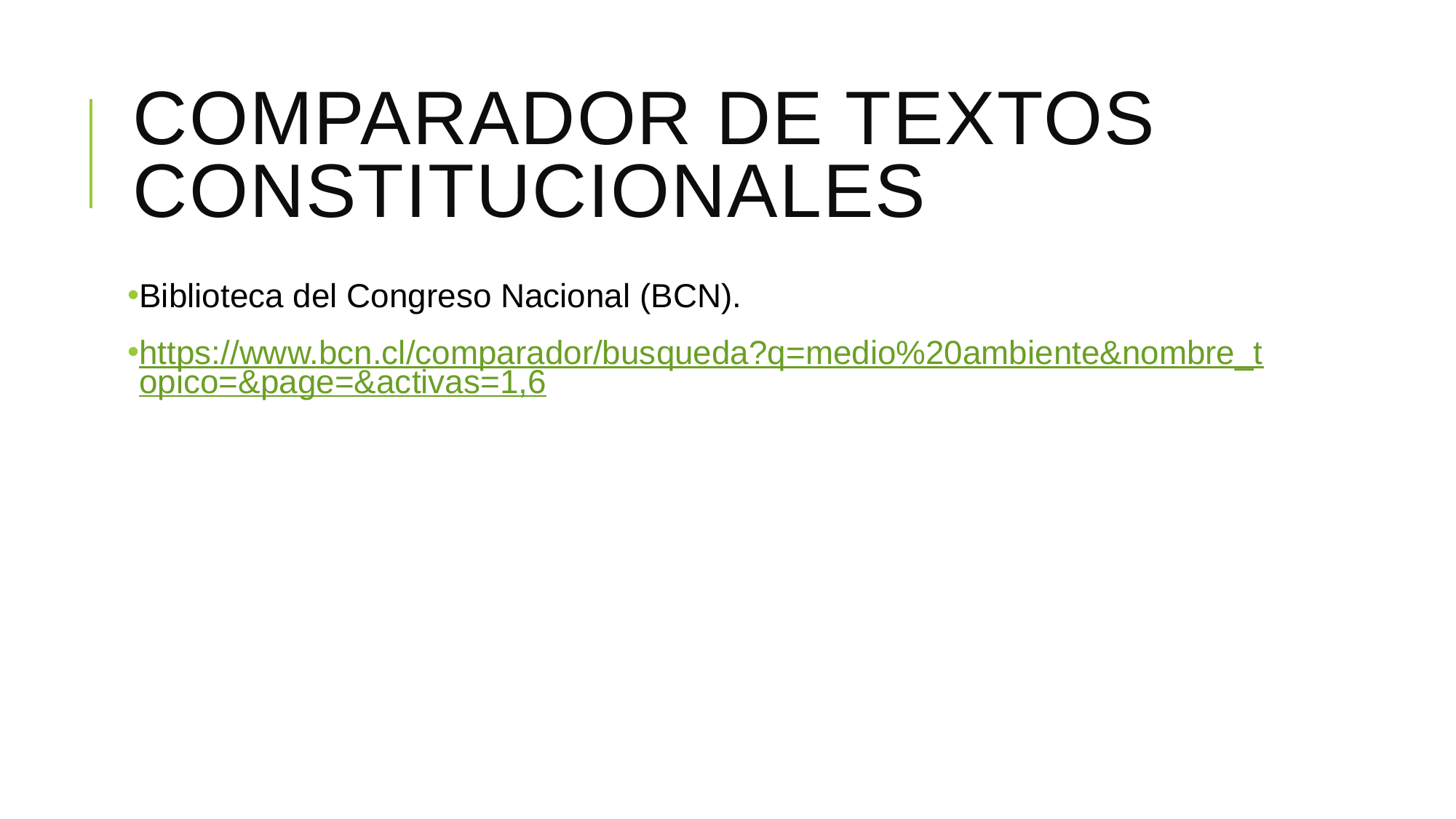

# Comparador de textos constitucionales
Biblioteca del Congreso Nacional (BCN).
https://www.bcn.cl/comparador/busqueda?q=medio%20ambiente&nombre_topico=&page=&activas=1,6